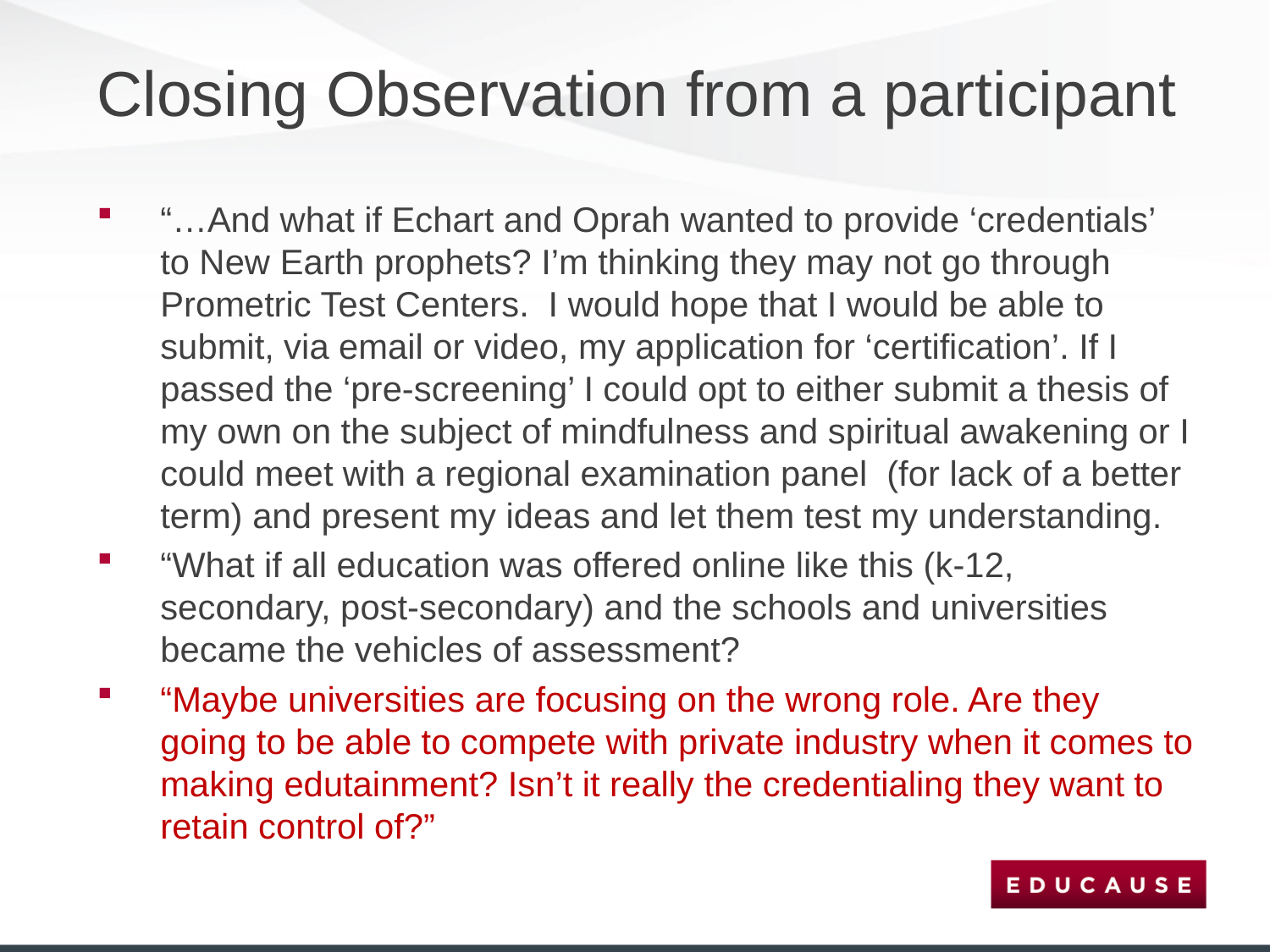

# Closing Observation from a participant
“…And what if Echart and Oprah wanted to provide ‘credentials’ to New Earth prophets? I’m thinking they may not go through Prometric Test Centers.  I would hope that I would be able to submit, via email or video, my application for ‘certification’. If I passed the ‘pre-screening’ I could opt to either submit a thesis of my own on the subject of mindfulness and spiritual awakening or I could meet with a regional examination panel  (for lack of a better term) and present my ideas and let them test my understanding.
“What if all education was offered online like this (k-12, secondary, post-secondary) and the schools and universities became the vehicles of assessment?
“Maybe universities are focusing on the wrong role. Are they going to be able to compete with private industry when it comes to making edutainment? Isn’t it really the credentialing they want to retain control of?”